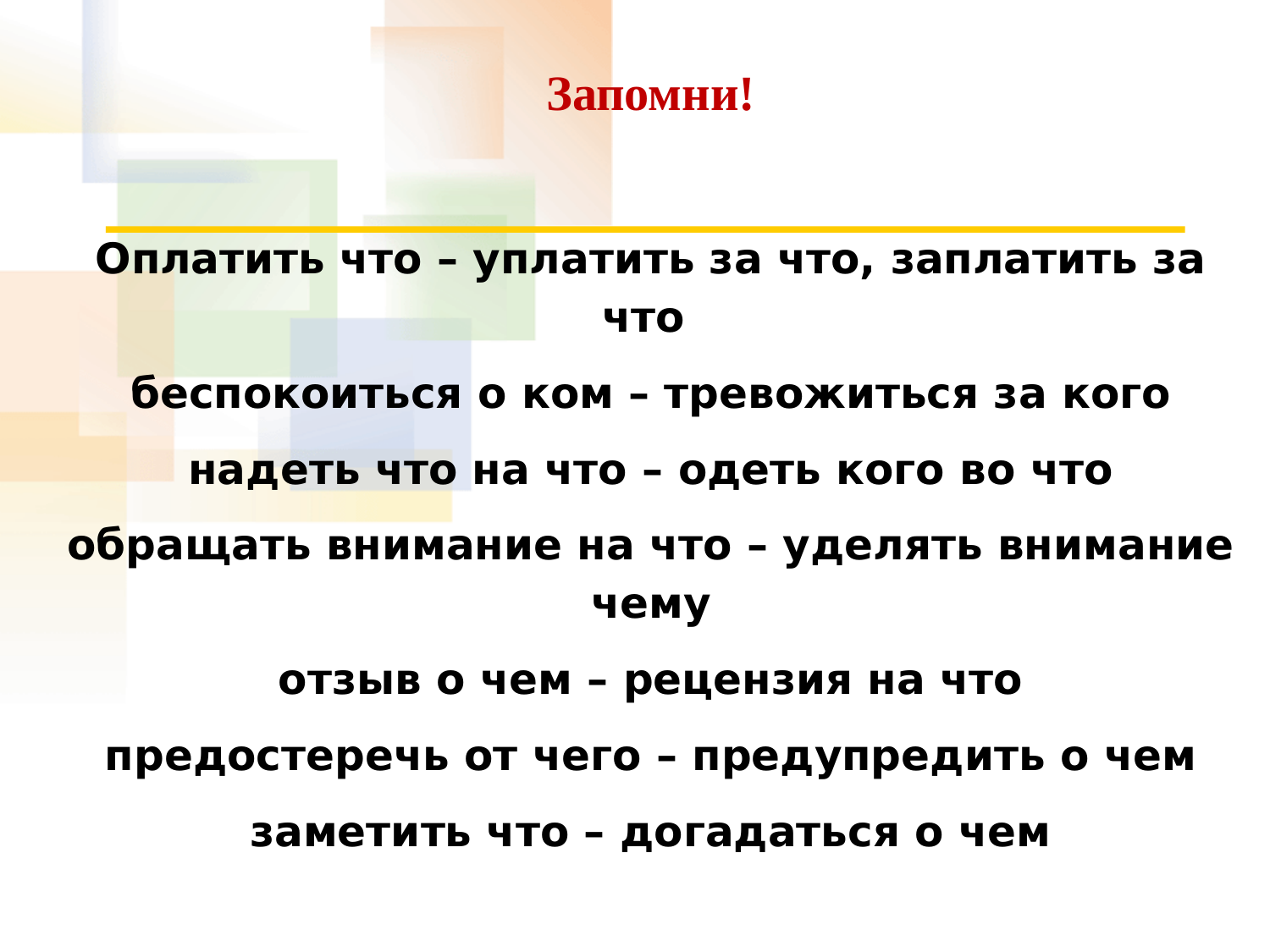

Запомни!

Оплатить что – уплатить за что, заплатить за что
беспокоиться о ком – тревожиться за кого
надеть что на что – одеть кого во что
обращать внимание на что – уделять внимание чему
отзыв о чем – рецензия на что
предостеречь от чего – предупредить о чем
заметить что – догадаться о чем